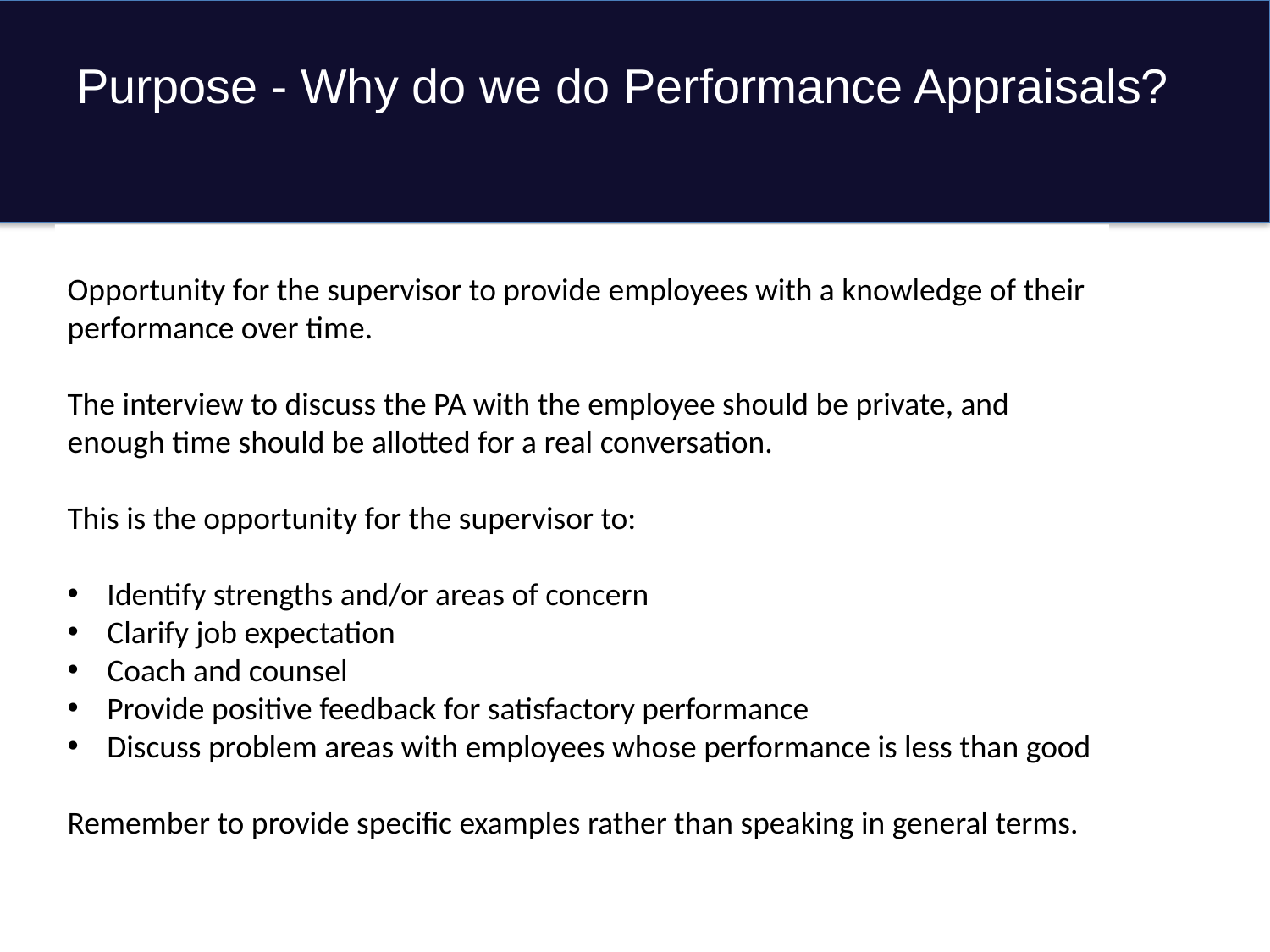

# Purpose - Why do we do Performance Appraisals?

Opportunity for the supervisor to provide employees with a knowledge of their performance over time.

The interview to discuss the PA with the employee should be private, and enough time should be allotted for a real conversation.

This is the opportunity for the supervisor to:

Identify strengths and/or areas of concern
Clarify job expectation
Coach and counsel
Provide positive feedback for satisfactory performance
Discuss problem areas with employees whose performance is less than good

Remember to provide specific examples rather than speaking in general terms.